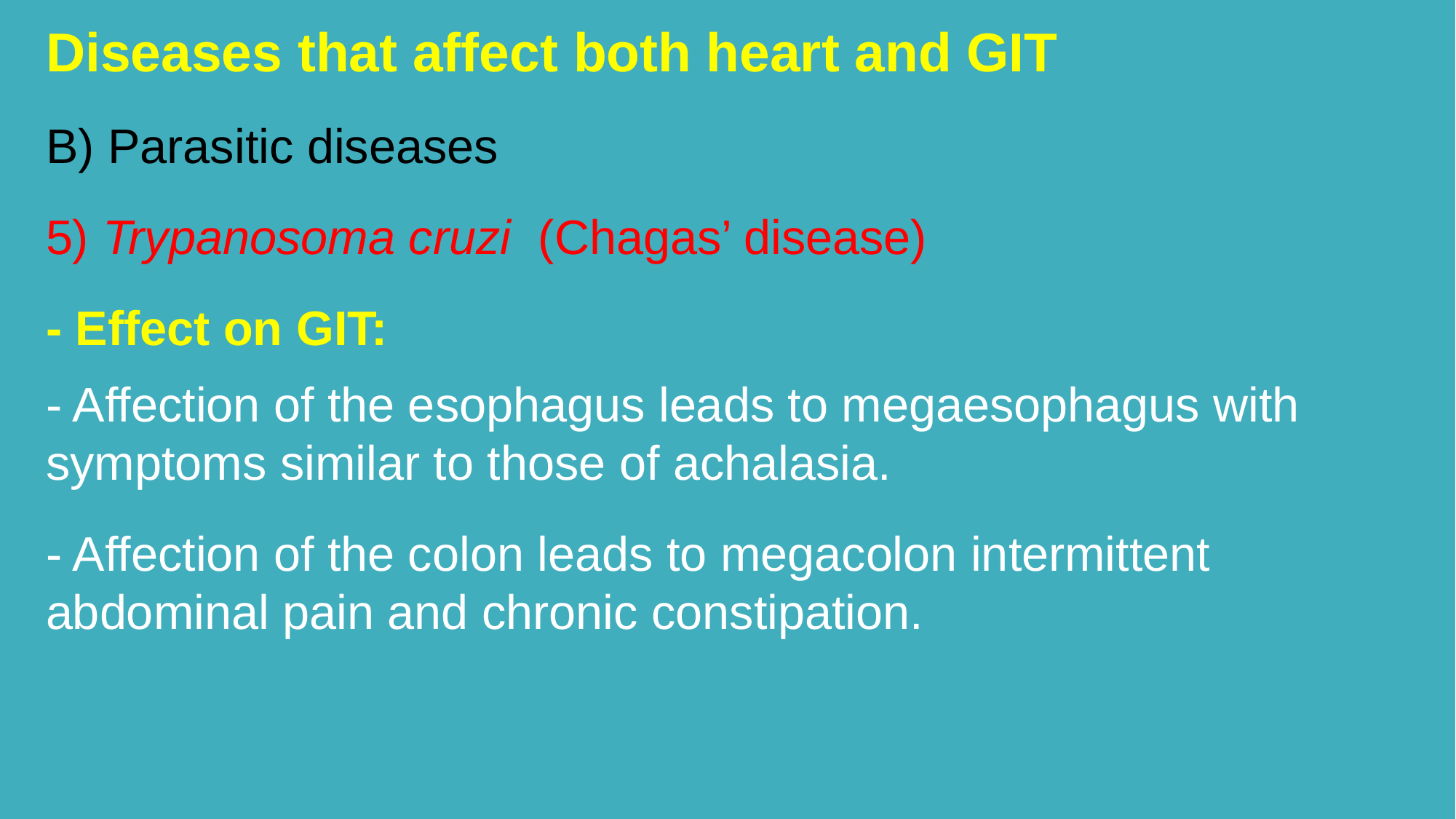

Diseases that affect both heart and GIT

B) Parasitic diseases

5) Trypanosoma cruzi  (Chagas’ disease)

- Effect on GIT:

- Affection of the esophagus leads to megaesophagus with symptoms similar to those of achalasia.

- Affection of the colon leads to megacolon intermittent abdominal pain and chronic constipation.